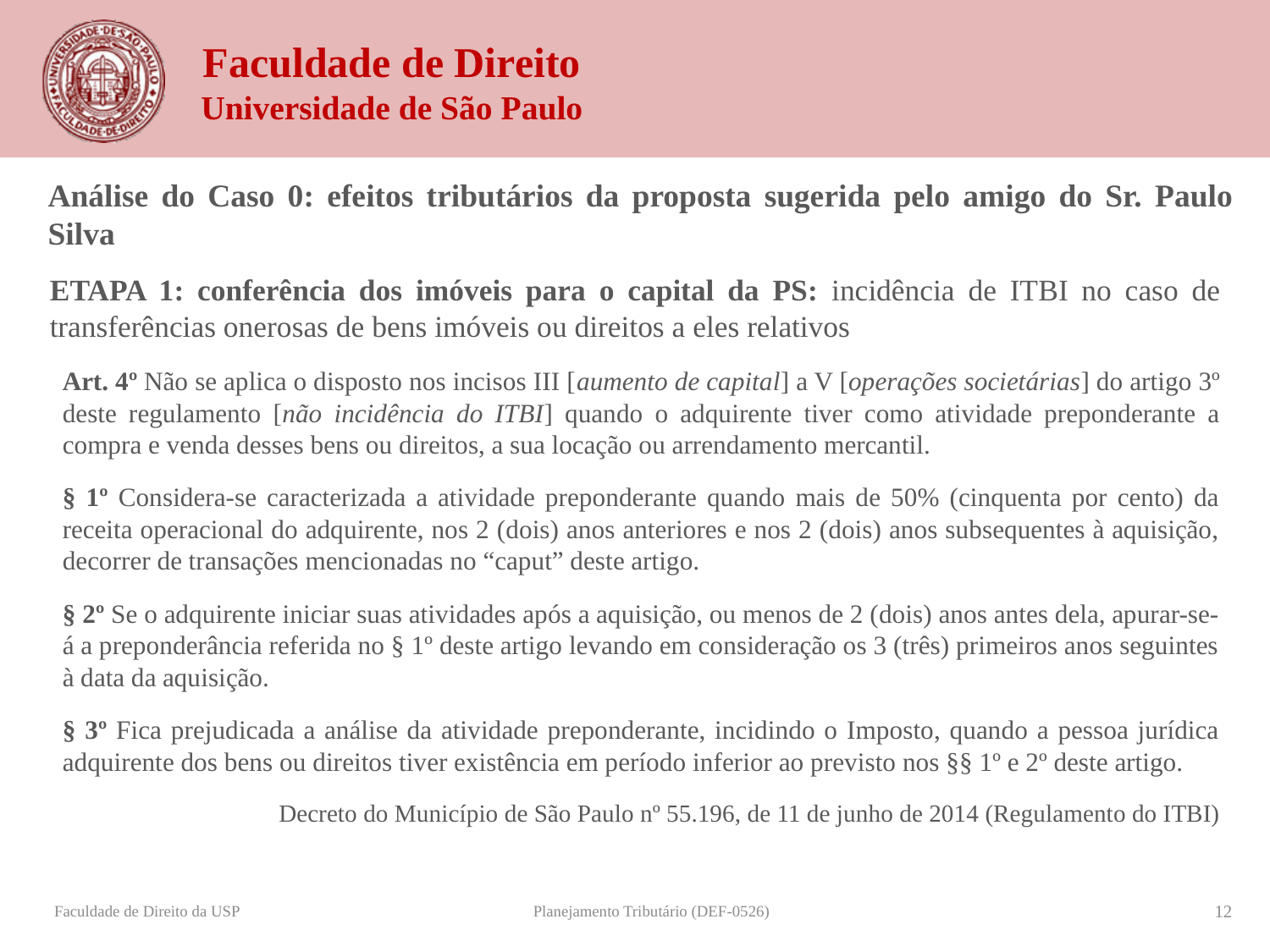

Análise do Caso 0: efeitos tributários da proposta sugerida pelo amigo do Sr. Paulo Silva
Etapa 1: conferência dos imóveis para o capital da PS: incidência de ITBI no caso de transferências onerosas de bens imóveis ou direitos a eles relativos
Art. 4º Não se aplica o disposto nos incisos III [aumento de capital] a V [operações societárias] do artigo 3º deste regulamento [não incidência do ITBI] quando o adquirente tiver como atividade preponderante a compra e venda desses bens ou direitos, a sua locação ou arrendamento mercantil.
§ 1º Considera-se caracterizada a atividade preponderante quando mais de 50% (cinquenta por cento) da receita operacional do adquirente, nos 2 (dois) anos anteriores e nos 2 (dois) anos subsequentes à aquisição, decorrer de transações mencionadas no “caput” deste artigo.
§ 2º Se o adquirente iniciar suas atividades após a aquisição, ou menos de 2 (dois) anos antes dela, apurar-se-á a preponderância referida no § 1º deste artigo levando em consideração os 3 (três) primeiros anos seguintes à data da aquisição.
§ 3º Fica prejudicada a análise da atividade preponderante, incidindo o Imposto, quando a pessoa jurídica adquirente dos bens ou direitos tiver existência em período inferior ao previsto nos §§ 1º e 2º deste artigo.
Decreto do Município de São Paulo nº 55.196, de 11 de junho de 2014 (Regulamento do ITBI)